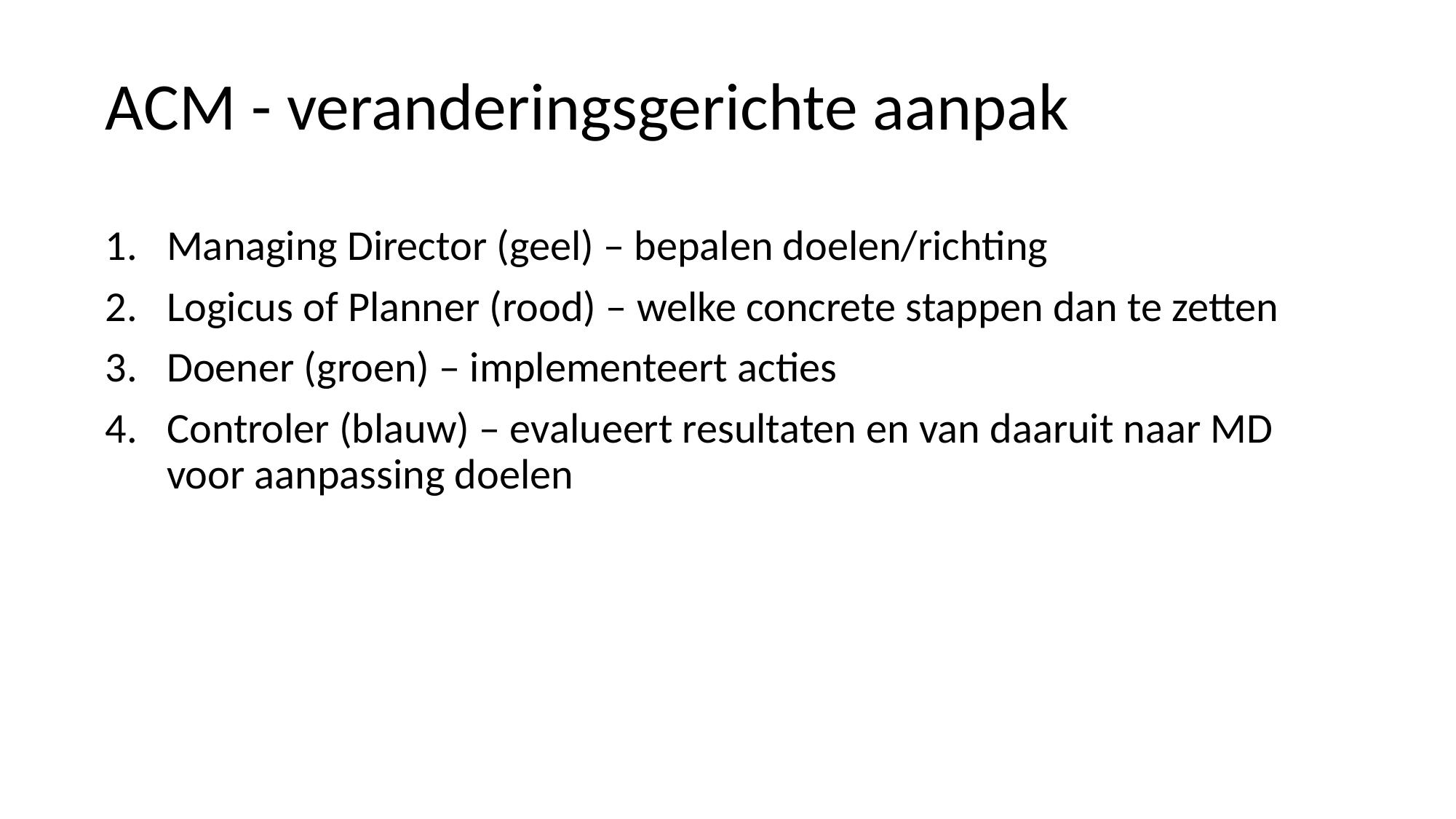

# ACM - veranderingsgerichte aanpak
Managing Director (geel) – bepalen doelen/richting
Logicus of Planner (rood) – welke concrete stappen dan te zetten
Doener (groen) – implementeert acties
Controler (blauw) – evalueert resultaten en van daaruit naar MD voor aanpassing doelen